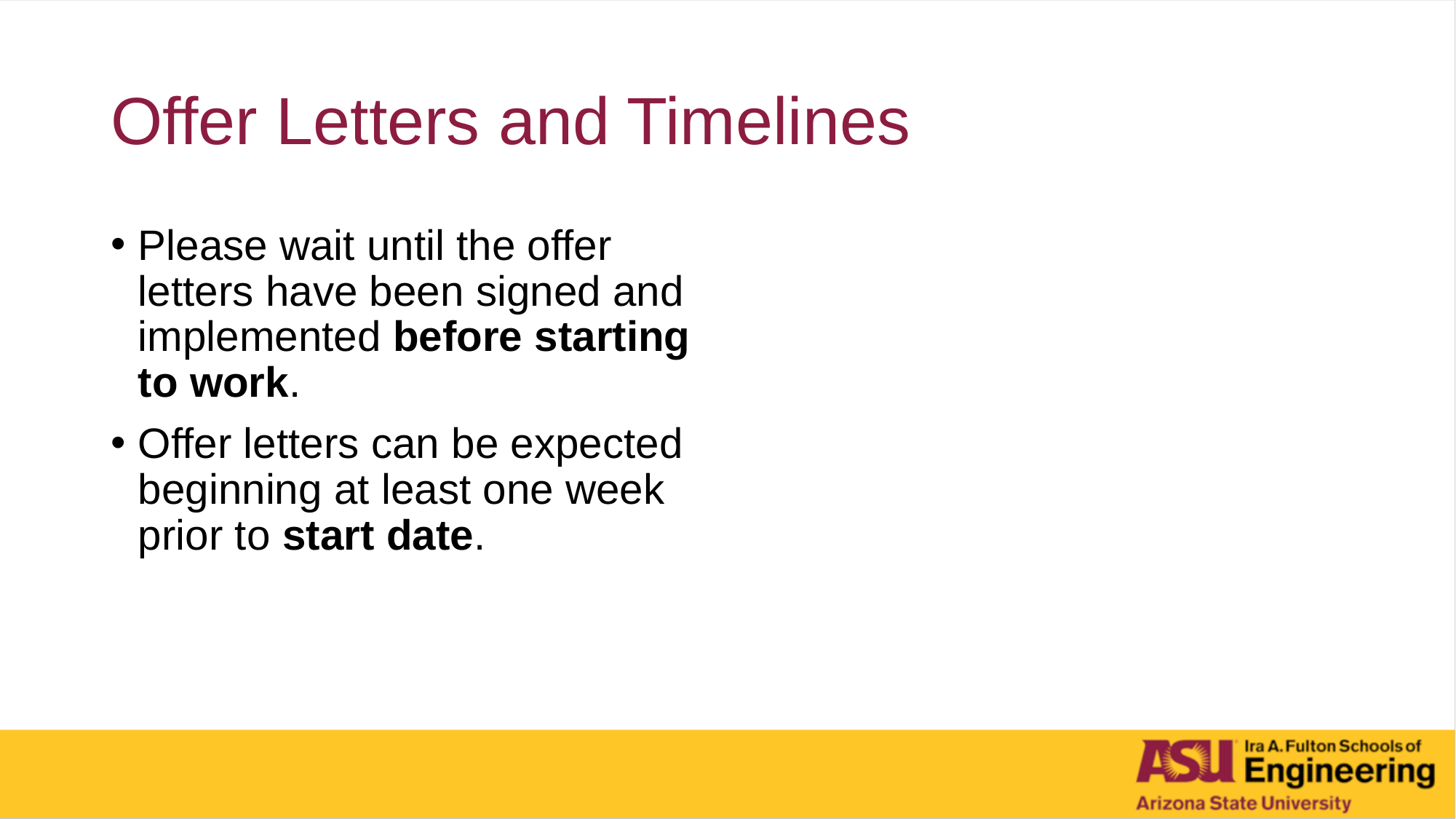

# Offer Letters and Timelines
Please wait until the offer letters have been signed and implemented before starting to work.
Offer letters can be expected beginning at least one week prior to start date.